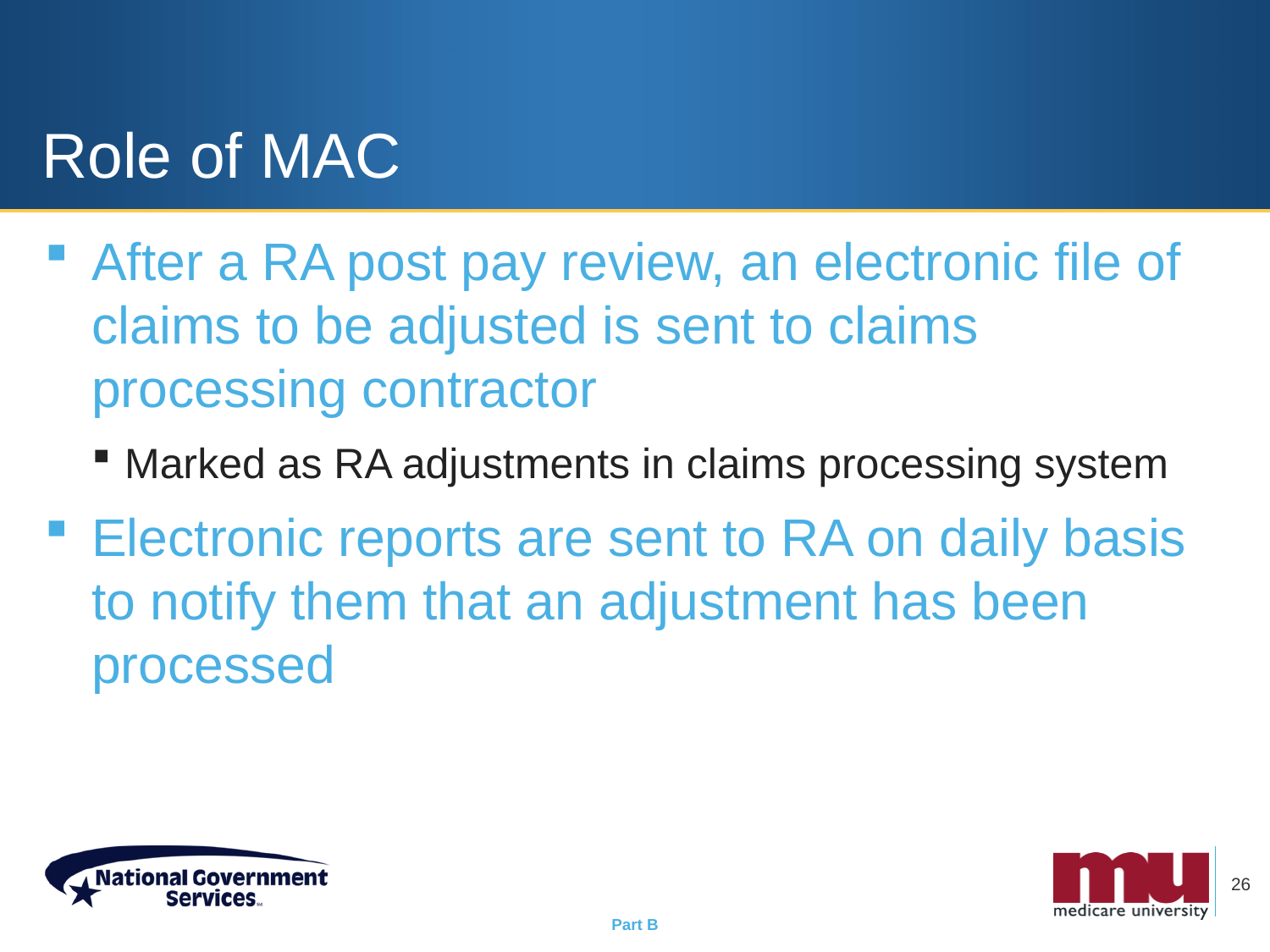

# Role of MAC
After a RA post pay review, an electronic file of claims to be adjusted is sent to claims processing contractor
Marked as RA adjustments in claims processing system
Electronic reports are sent to RA on daily basis to notify them that an adjustment has been processed
26